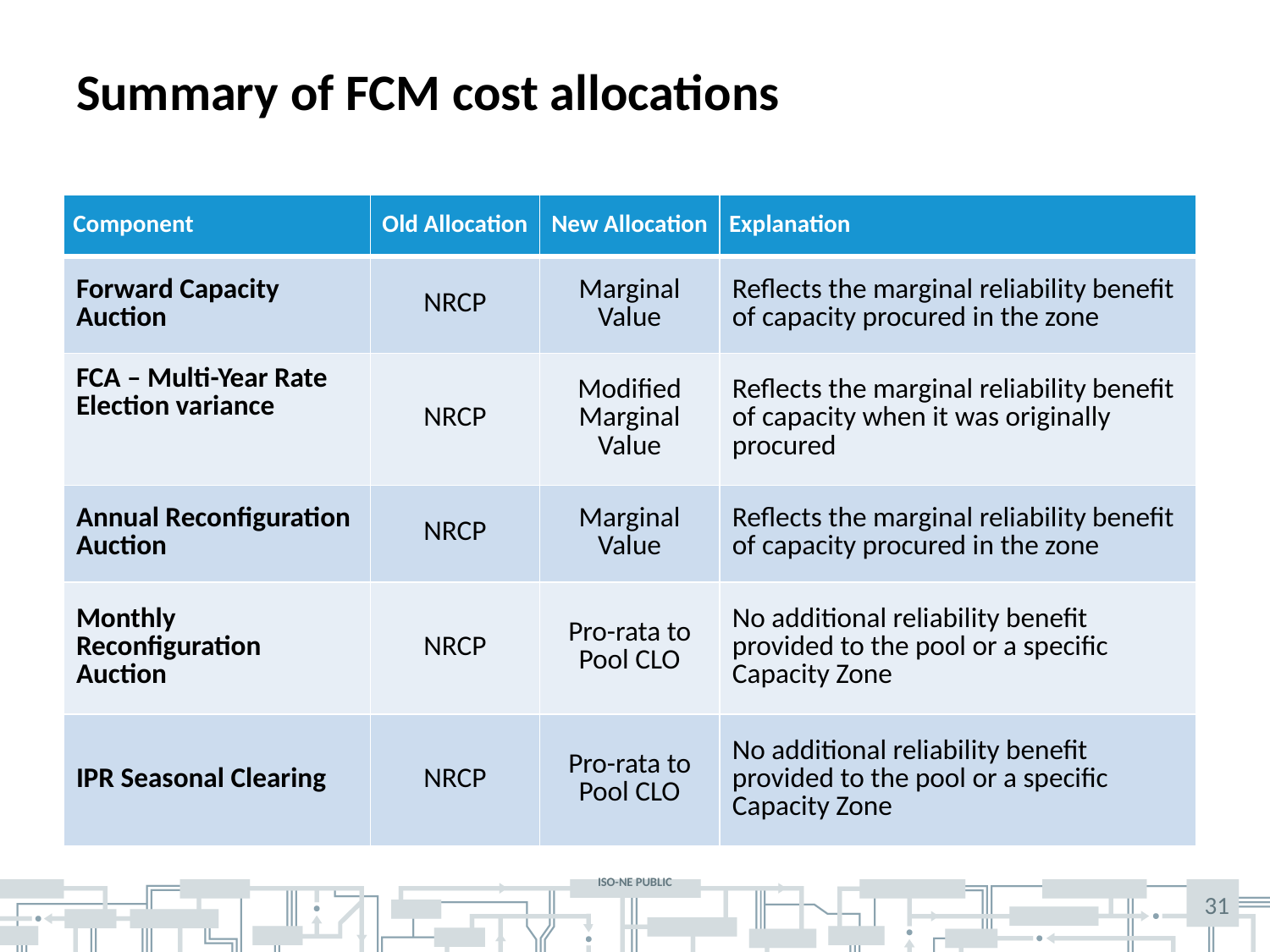

# Summary of FCM cost allocations
| Component | Old Allocation | New Allocation | Explanation |
| --- | --- | --- | --- |
| Forward Capacity Auction | NRCP | Marginal Value | Reflects the marginal reliability benefit of capacity procured in the zone |
| FCA – Multi-Year Rate Election variance | NRCP | Modified Marginal Value | Reflects the marginal reliability benefit of capacity when it was originally procured |
| Annual Reconfiguration Auction | NRCP | Marginal Value | Reflects the marginal reliability benefit of capacity procured in the zone |
| Monthly Reconfiguration Auction | NRCP | Pro-rata to Pool CLO | No additional reliability benefit provided to the pool or a specific Capacity Zone |
| IPR Seasonal Clearing | NRCP | Pro-rata to Pool CLO | No additional reliability benefit provided to the pool or a specific Capacity Zone |
31